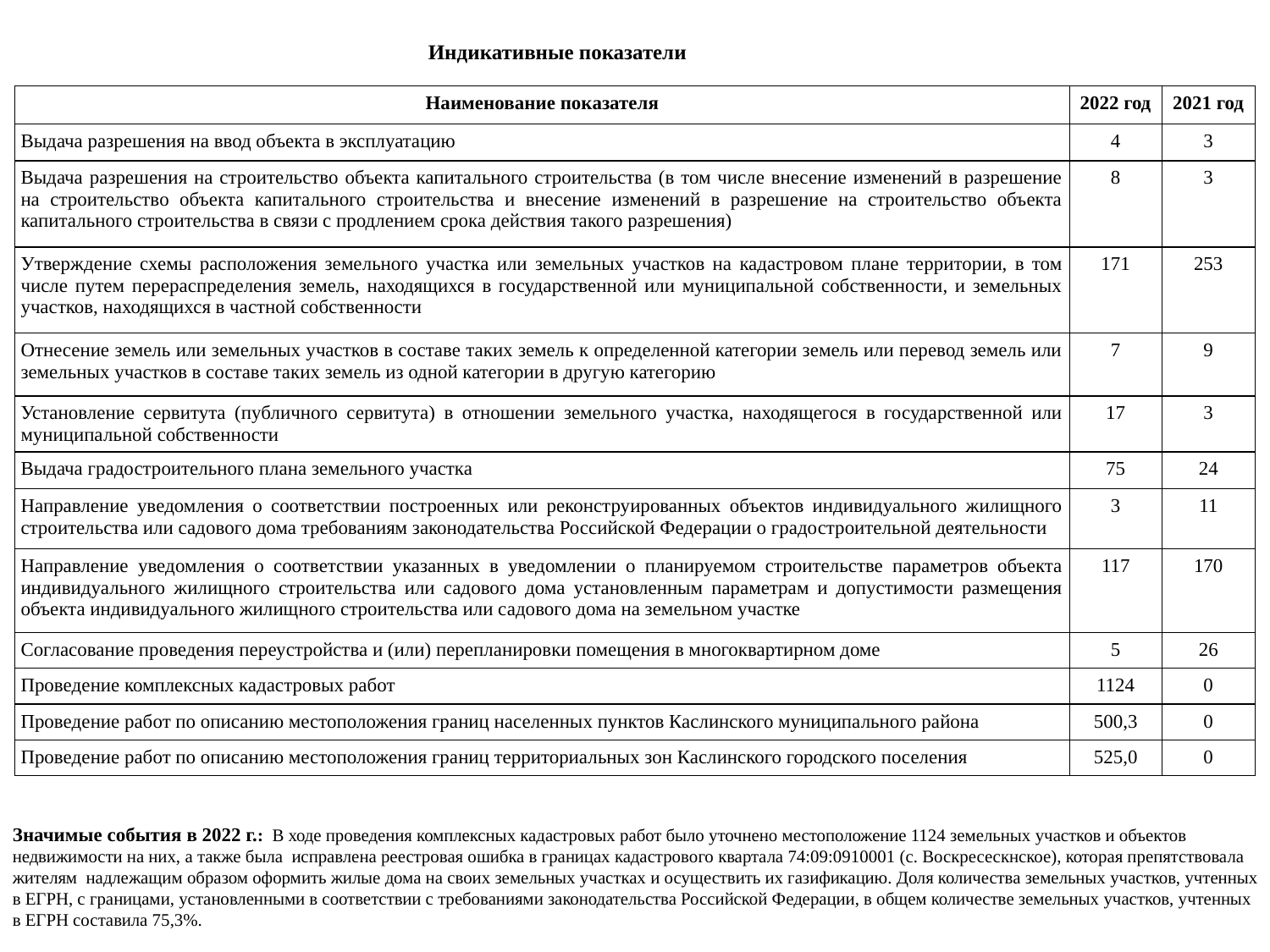

Индикативные показатели
| Наименование показателя | 2022 год | 2021 год |
| --- | --- | --- |
| Выдача разрешения на ввод объекта в эксплуатацию | 4 | 3 |
| Выдача разрешения на строительство объекта капитального строительства (в том числе внесение изменений в разрешение на строительство объекта капитального строительства и внесение изменений в разрешение на строительство объекта капитального строительства в связи с продлением срока действия такого разрешения) | 8 | 3 |
| Утверждение схемы расположения земельного участка или земельных участков на кадастровом плане территории, в том числе путем перераспределения земель, находящихся в государственной или муниципальной собственности, и земельных участков, находящихся в частной собственности | 171 | 253 |
| Отнесение земель или земельных участков в составе таких земель к определенной категории земель или перевод земель или земельных участков в составе таких земель из одной категории в другую категорию | 7 | 9 |
| Установление сервитута (публичного сервитута) в отношении земельного участка, находящегося в государственной или муниципальной собственности | 17 | 3 |
| Выдача градостроительного плана земельного участка | 75 | 24 |
| Направление уведомления о соответствии построенных или реконструированных объектов индивидуального жилищного строительства или садового дома требованиям законодательства Российской Федерации о градостроительной деятельности | 3 | 11 |
| Направление уведомления о соответствии указанных в уведомлении о планируемом строительстве параметров объекта индивидуального жилищного строительства или садового дома установленным параметрам и допустимости размещения объекта индивидуального жилищного строительства или садового дома на земельном участке | 117 | 170 |
| Согласование проведения переустройства и (или) перепланировки помещения в многоквартирном доме | 5 | 26 |
| Проведение комплексных кадастровых работ | 1124 | 0 |
| Проведение работ по описанию местоположения границ населенных пунктов Каслинского муниципального района | 500,3 | 0 |
| Проведение работ по описанию местоположения границ территориальных зон Каслинского городского поселения | 525,0 | 0 |
Значимые события в 2022 г.:  В ходе проведения комплексных кадастровых работ было уточнено местоположение 1124 земельных участков и объектов недвижимости на них, а также была  исправлена реестровая ошибка в границах кадастрового квартала 74:09:0910001 (с. Воскресескнское), которая препятствовала жителям  надлежащим образом оформить жилые дома на своих земельных участках и осуществить их газификацию. Доля количества земельных участков, учтенных в ЕГРН, с границами, установленными в соответствии с требованиями законодательства Российской Федерации, в общем количестве земельных участков, учтенных в ЕГРН составила 75,3%.